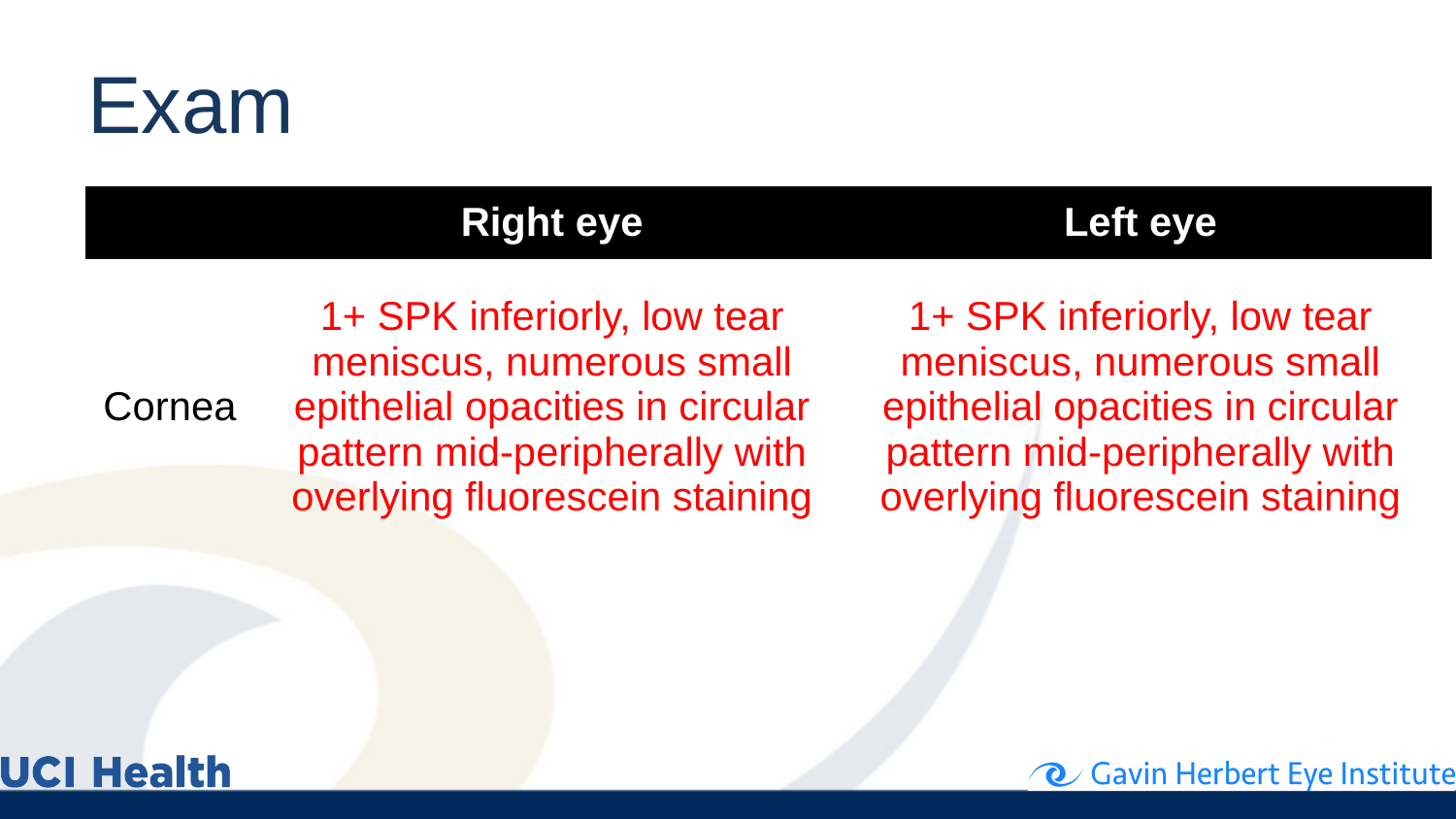

# Exam
|  | Right eye | Left eye |
| --- | --- | --- |
| Cornea | 1+ SPK inferiorly, low tear meniscus, numerous small epithelial opacities in circular pattern mid-peripherally with overlying fluorescein staining | 1+ SPK inferiorly, low tear meniscus, numerous small epithelial opacities in circular pattern mid-peripherally with overlying fluorescein staining |